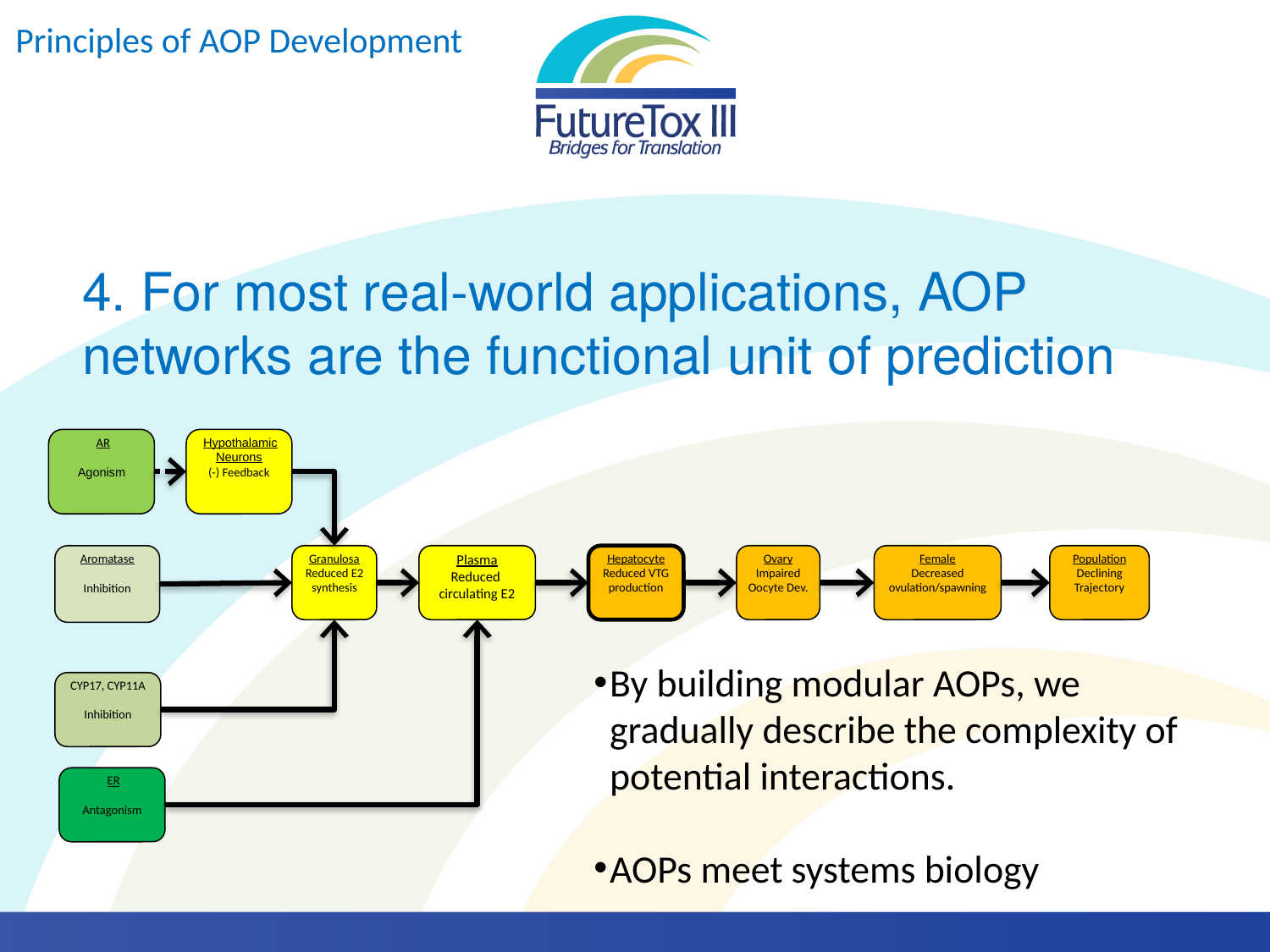

Principles of AOP Development
4. For most real-world applications, AOP networks are the functional unit of prediction
 AR

Agonism
 Hypothalamic Neurons
(-) Feedback
Aromatase

Inhibition
Plasma
Reduced  circulating E2

Granulosa
Reduced E2 synthesis
Hepatocyte
Reduced VTG production
Ovary
Impaired Oocyte Dev.
Female
Decreased ovulation/spawning
Population
Declining Trajectory
By building modular AOPs, we gradually describe the complexity of potential interactions.

AOPs meet systems biology
CYP17, CYP11A

Inhibition
 ER

Antagonism